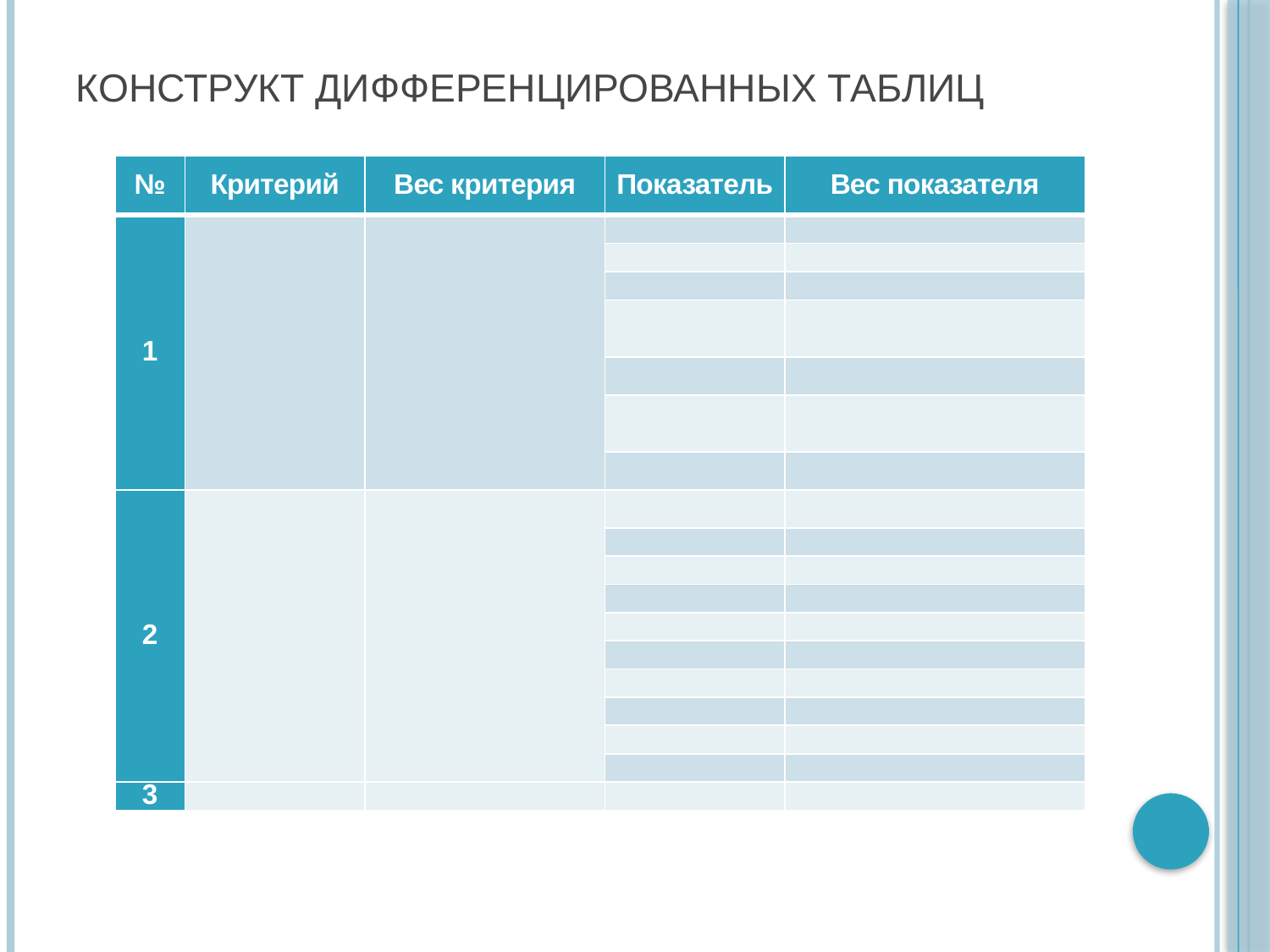

# Конструкт дифференцированных таблиц
| № | Критерий | Вес критерия | Показатель | Вес показателя |
| --- | --- | --- | --- | --- |
| 1 |  |  |  |  |
|  |  |  |  |  |
|  |  |  |  |  |
|  |  |  |  |  |
|  |  |  |  |  |
|  |  |  |  |  |
|  |  |  |  |  |
| 2 |  |  |  |  |
|  |  |  |  |  |
|  |  |  |  |  |
|  |  |  |  |  |
|  |  |  |  |  |
|  |  |  |  |  |
|  |  |  |  |  |
|  |  |  |  |  |
|  |  |  |  |  |
|  |  |  |  |  |
| 3 |  |  |  |  |